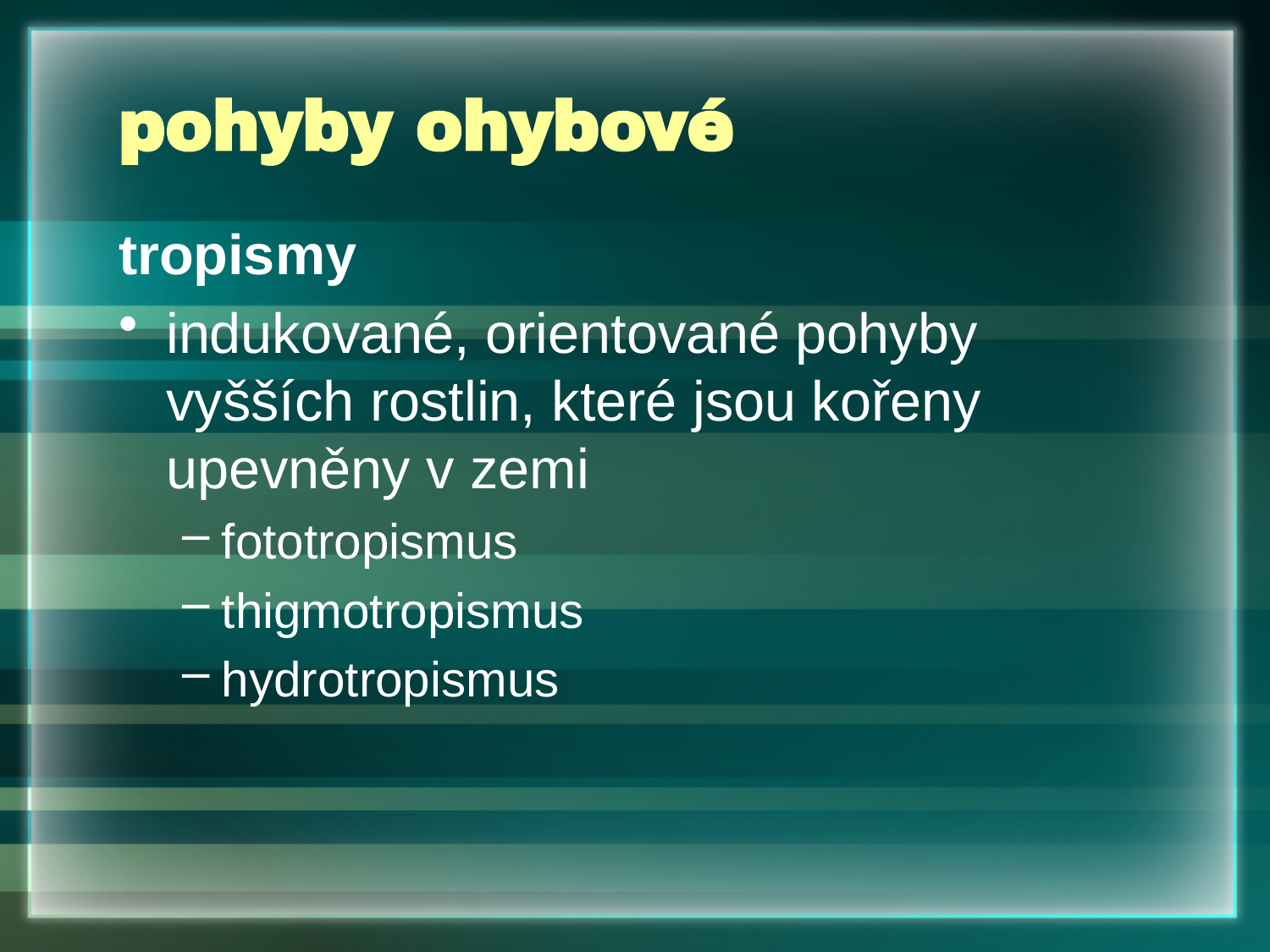

# pohyby ohybové
tropismy
indukované, orientované pohyby vyšších rostlin, které jsou kořeny upevněny v zemi
fototropismus
thigmotropismus
hydrotropismus